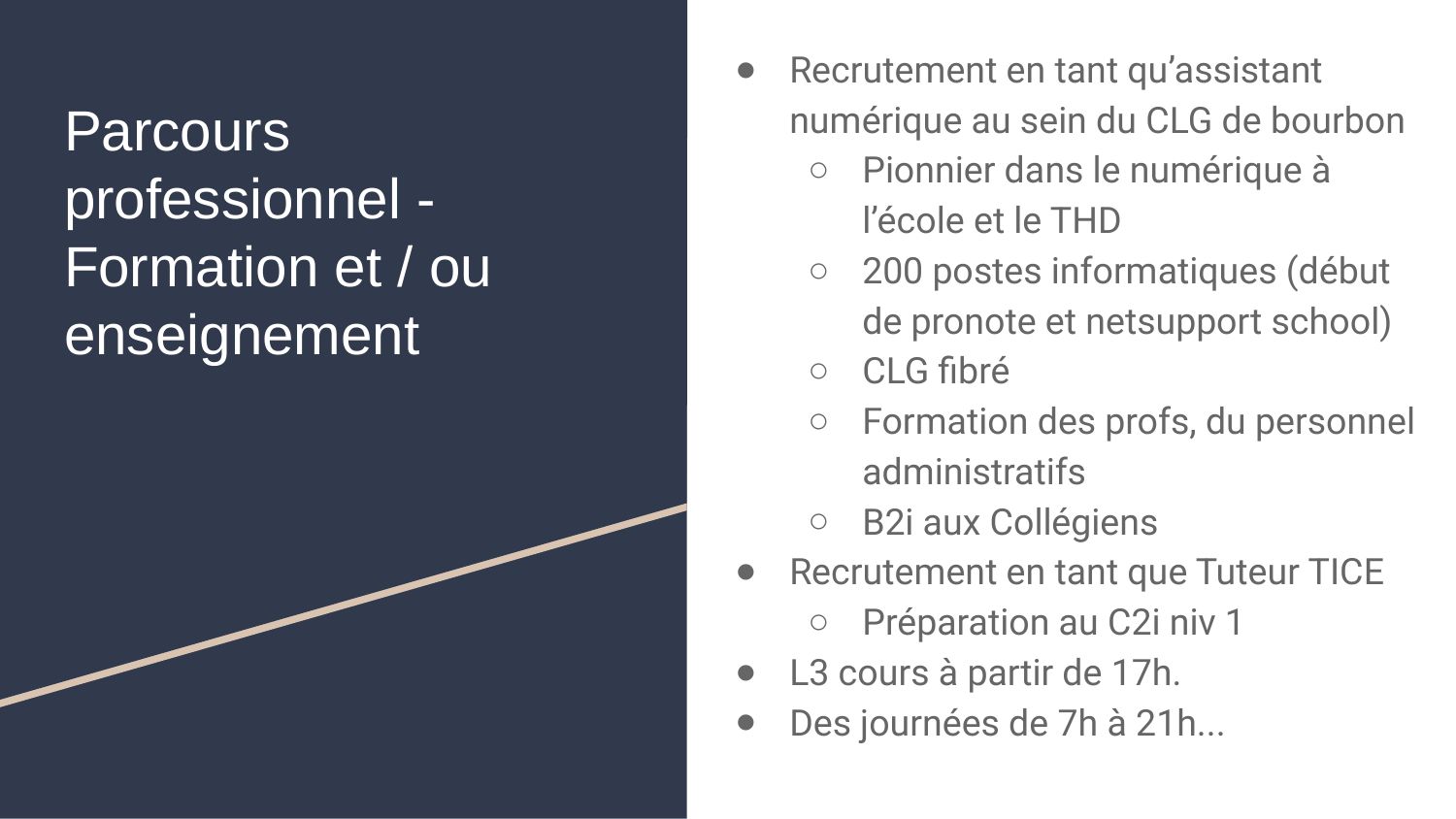

Recrutement en tant qu’assistant numérique au sein du CLG de bourbon
Pionnier dans le numérique à l’école et le THD
200 postes informatiques (début de pronote et netsupport school)
CLG fibré
Formation des profs, du personnel administratifs
B2i aux Collégiens
Recrutement en tant que Tuteur TICE
Préparation au C2i niv 1
L3 cours à partir de 17h.
Des journées de 7h à 21h...

# Parcours professionnel -
Formation et / ou enseignement